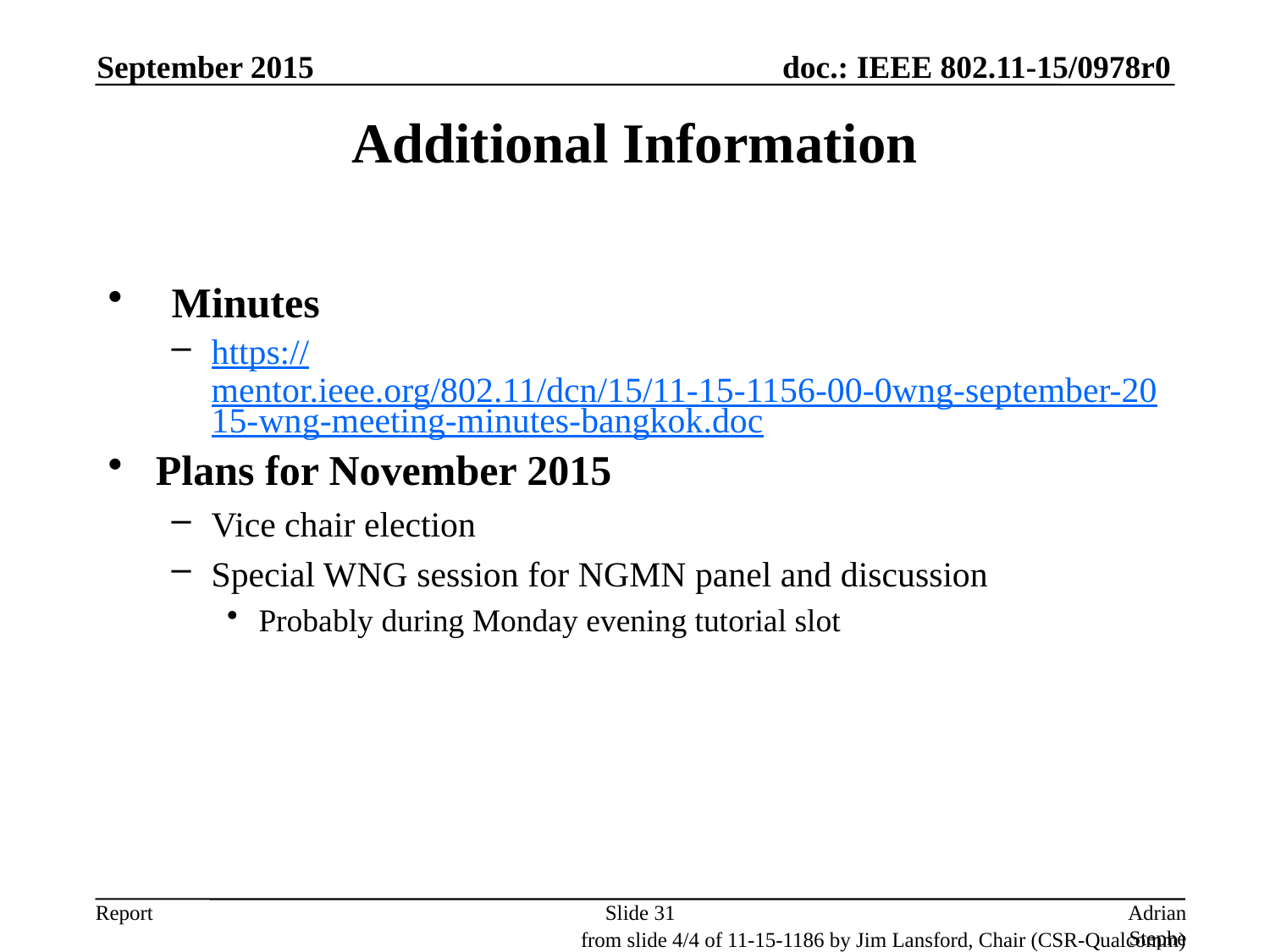

September 2015
# Additional Information
Minutes
https://mentor.ieee.org/802.11/dcn/15/11-15-1156-00-0wng-september-2015-wng-meeting-minutes-bangkok.doc
Plans for November 2015
Vice chair election
Special WNG session for NGMN panel and discussion
Probably during Monday evening tutorial slot

Slide 31
Adrian Stephens, Intel
from slide 4/4 of 11-15-1186 by Jim Lansford, Chair (CSR-Qualcomm)